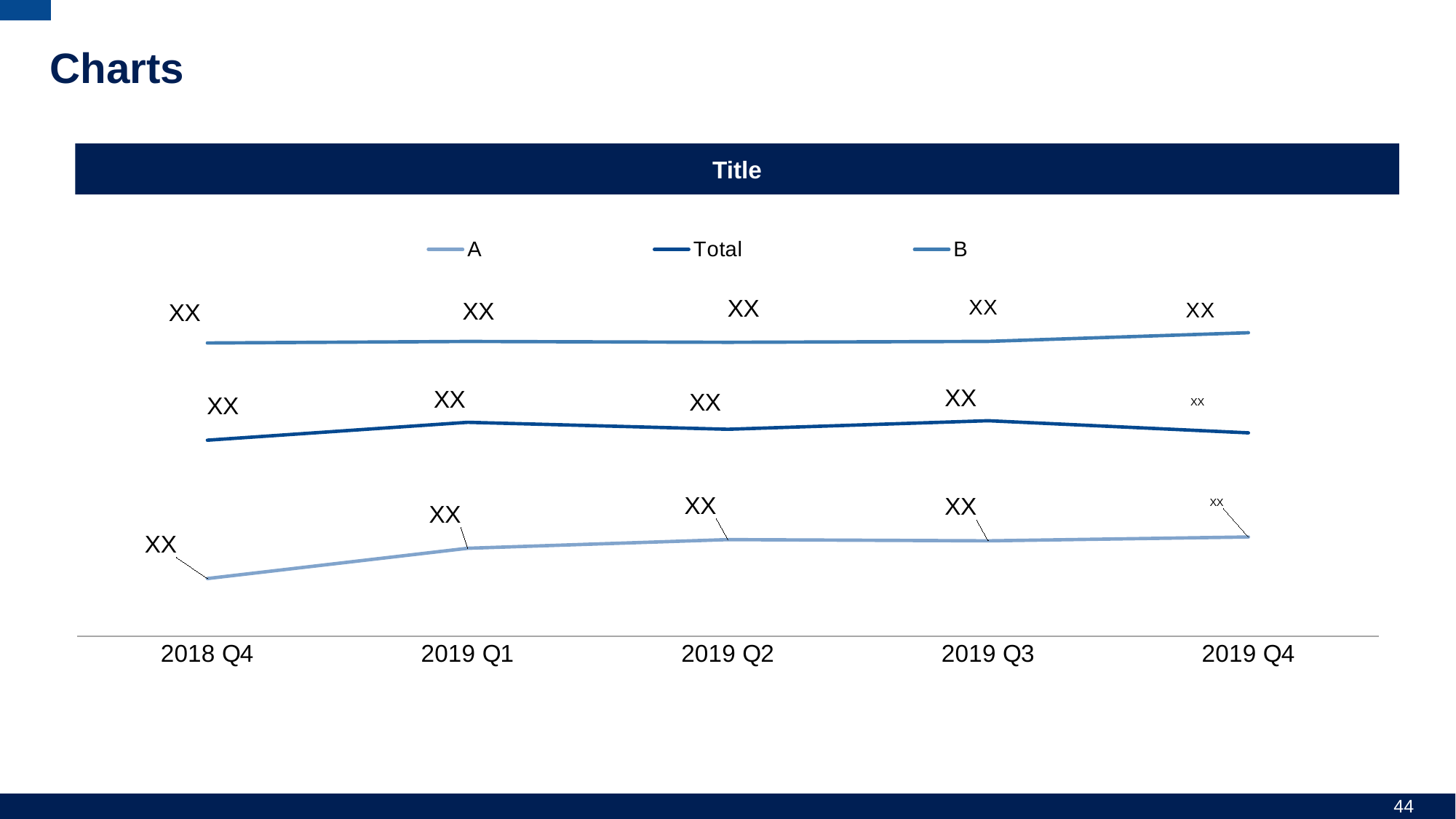

# Charts
Title

### Chart

| Category | A | Total | B |
|---|---|---|---|
| 2018 Q4 | 13500.0 | 19492.0 | 23702.0 |
| 2019 Q1 | 14811.0 | 20267.0 | 23768.0 |
| 2019 Q2 | 15187.0 | 19965.0 | 23731.0 |
| 2019 Q3 | 15134.0 | 20336.0 | 23770.0 |
| 2019 Q4 | 15300.0 | 19812.0 | 24147.0 |
44